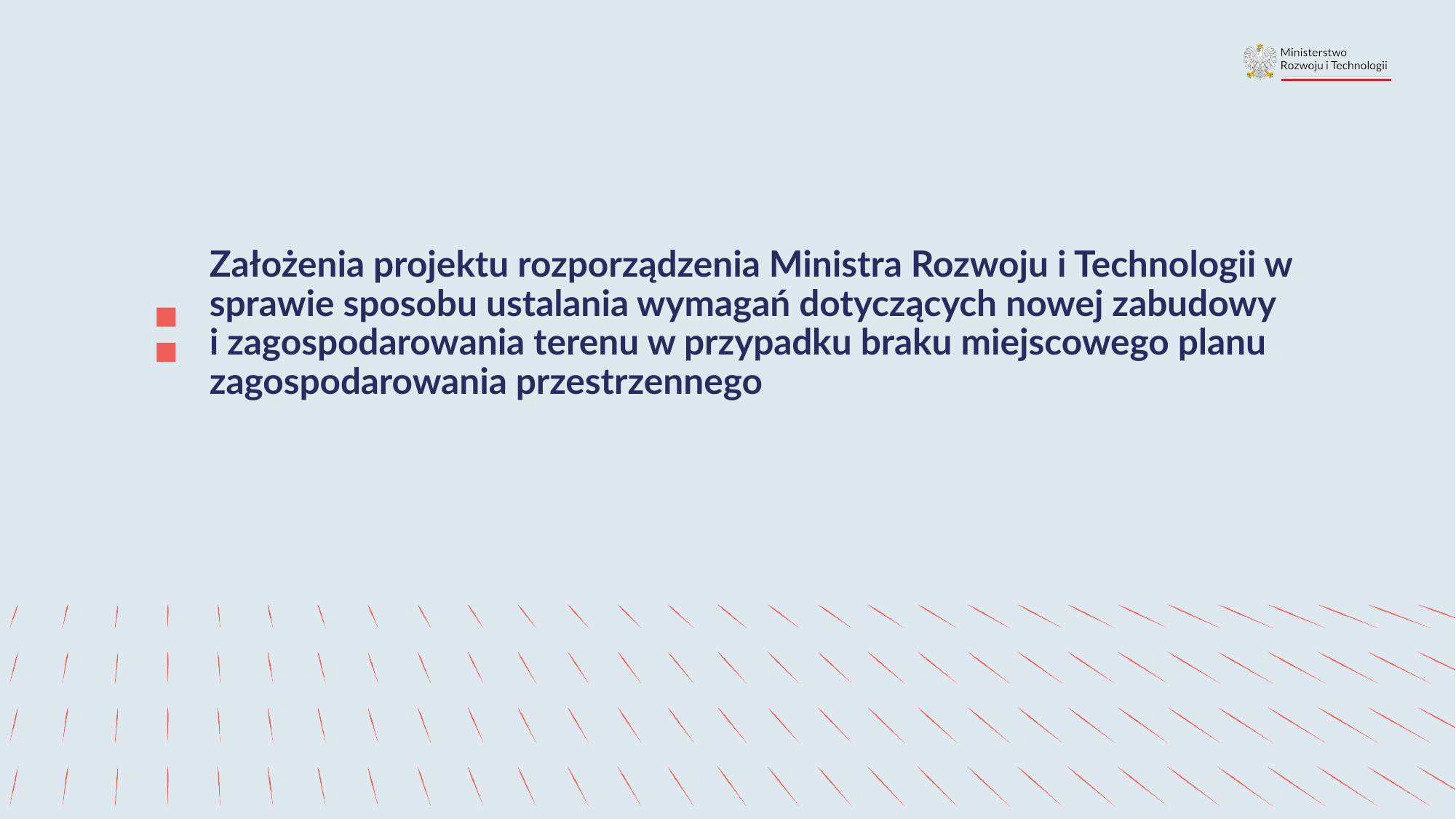

# Założenia projektu rozporządzenia Ministra Rozwoju i Technologii w sprawie sposobu ustalania wymagań dotyczących nowej zabudowy i zagospodarowania terenu w przypadku braku miejscowego planu zagospodarowania przestrzennego